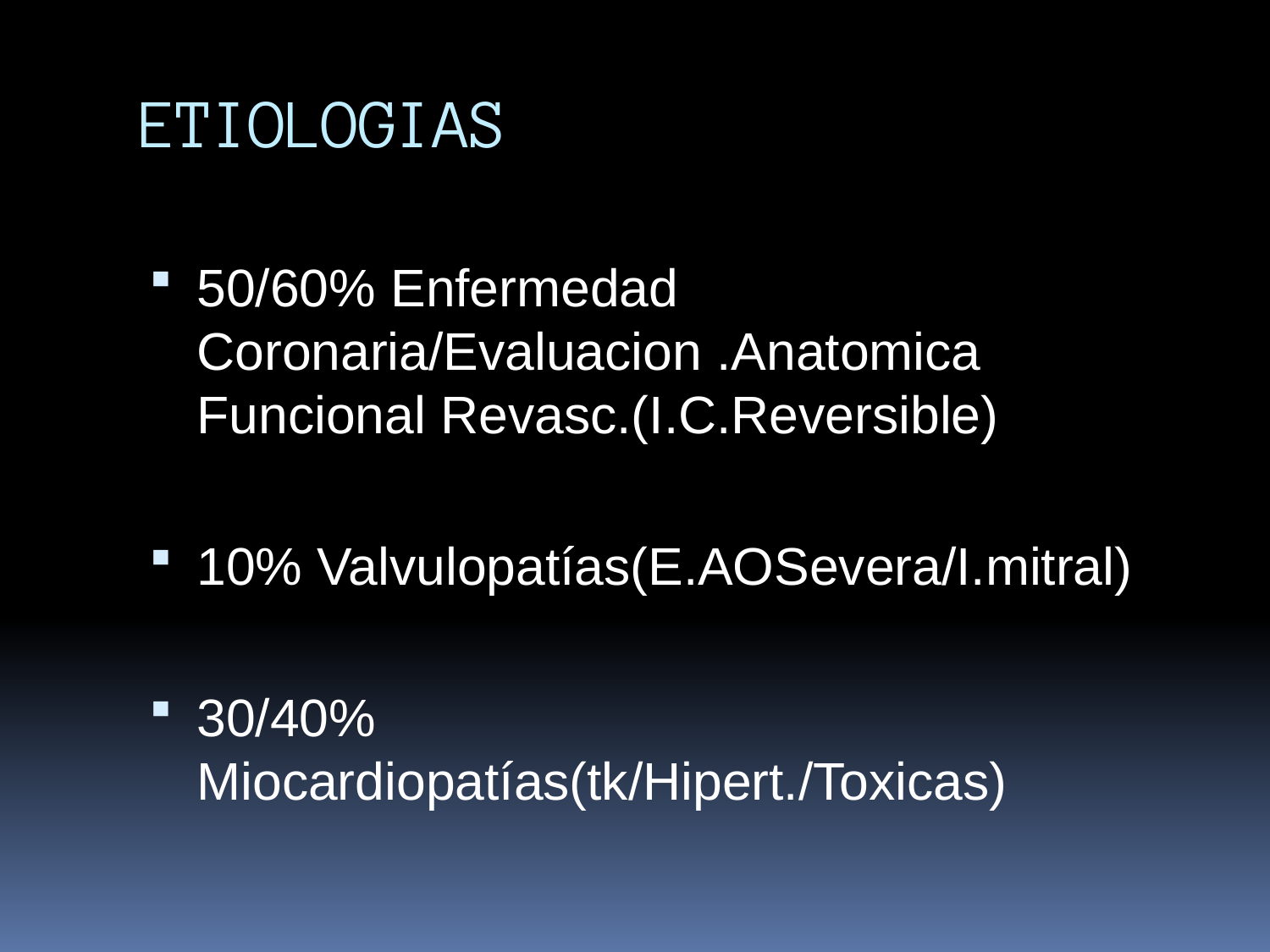

ETIOLOGIAS
50/60% Enfermedad Coronaria/Evaluacion .Anatomica Funcional Revasc.(I.C.Reversible)

10% Valvulopatías(E.AOSevera/I.mitral)

30/40% Miocardiopatías(tk/Hipert./Toxicas)